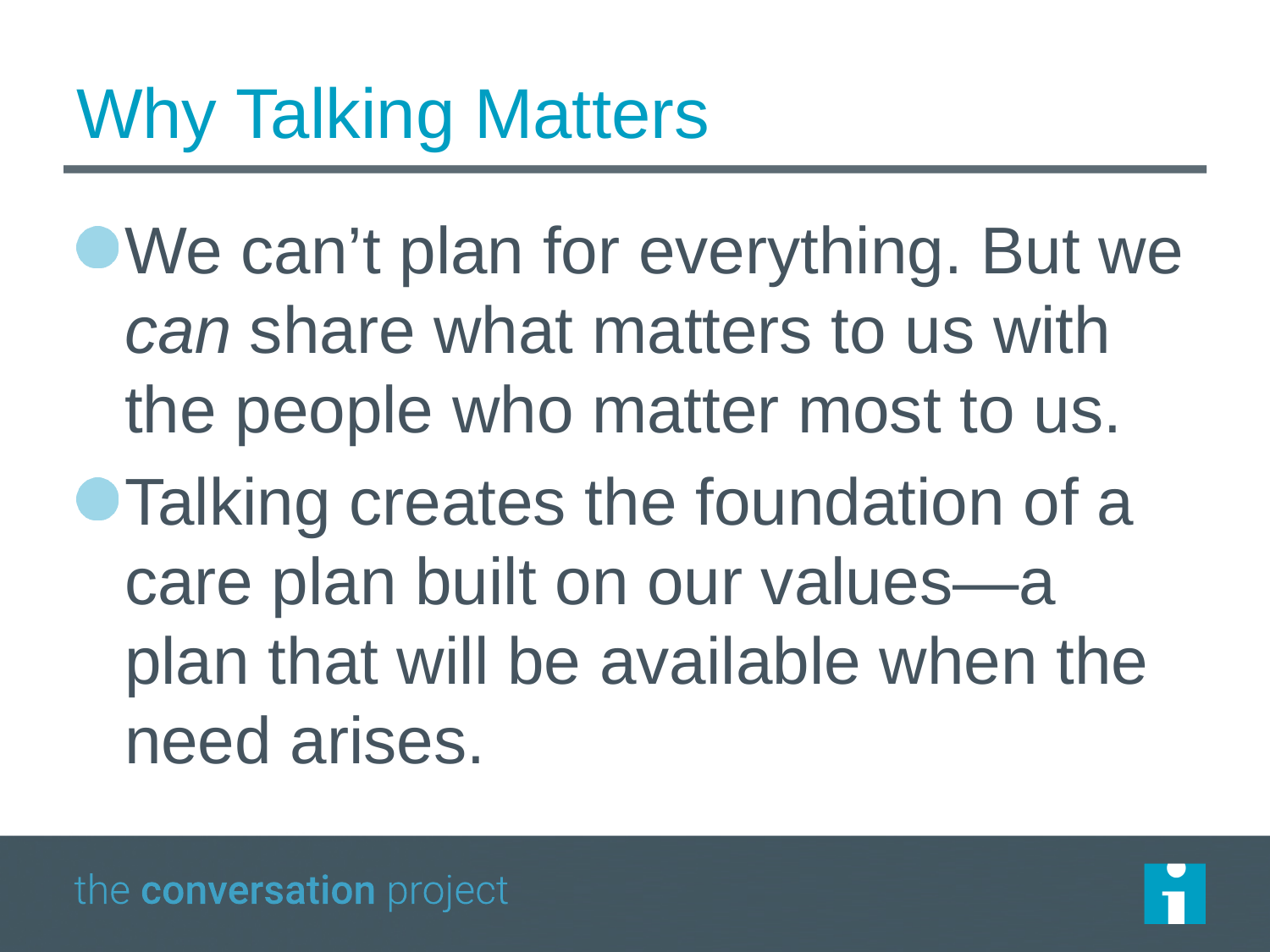

# Why Talking Matters
We can’t plan for everything. But we can share what matters to us with the people who matter most to us.
Talking creates the foundation of a care plan built on our values—a plan that will be available when the need arises.